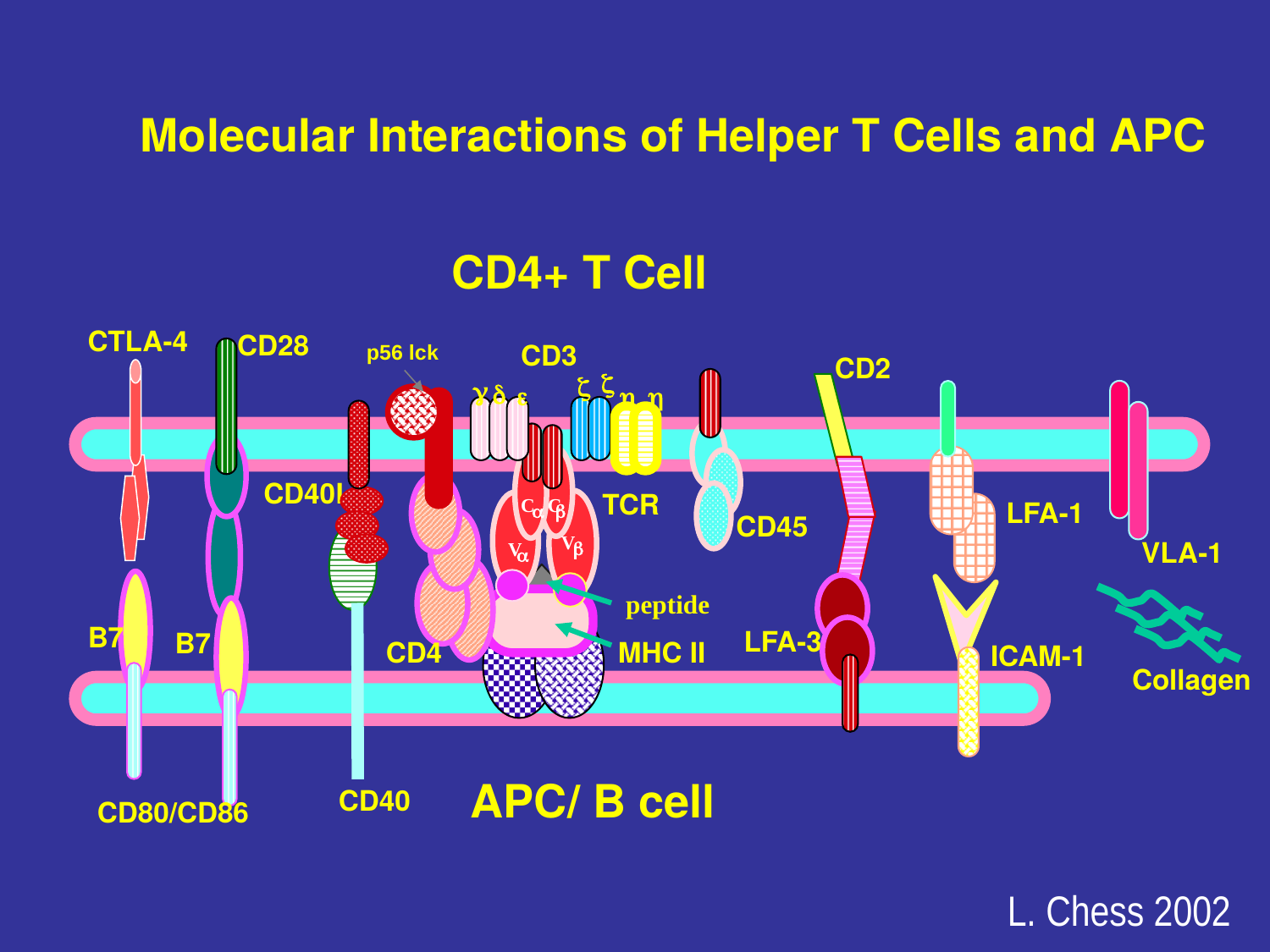

Molecular Interactions of Helper T Cells and APC
CD4+ T Cell

CTLA-4

CD28
CD3

p56 lck

CD2

ζ

ζ

γ

δ
ε
η
η

CD40L

TCR

C
C

LFA-1
α
β
CD45

VLA-1
V
β
V
α

peptide

B7

LFA-3
B7
CD4
MHC II
ICAM-1

Collagen

APC/ B cell
CD40
CD80/CD86
L. Chess 2002